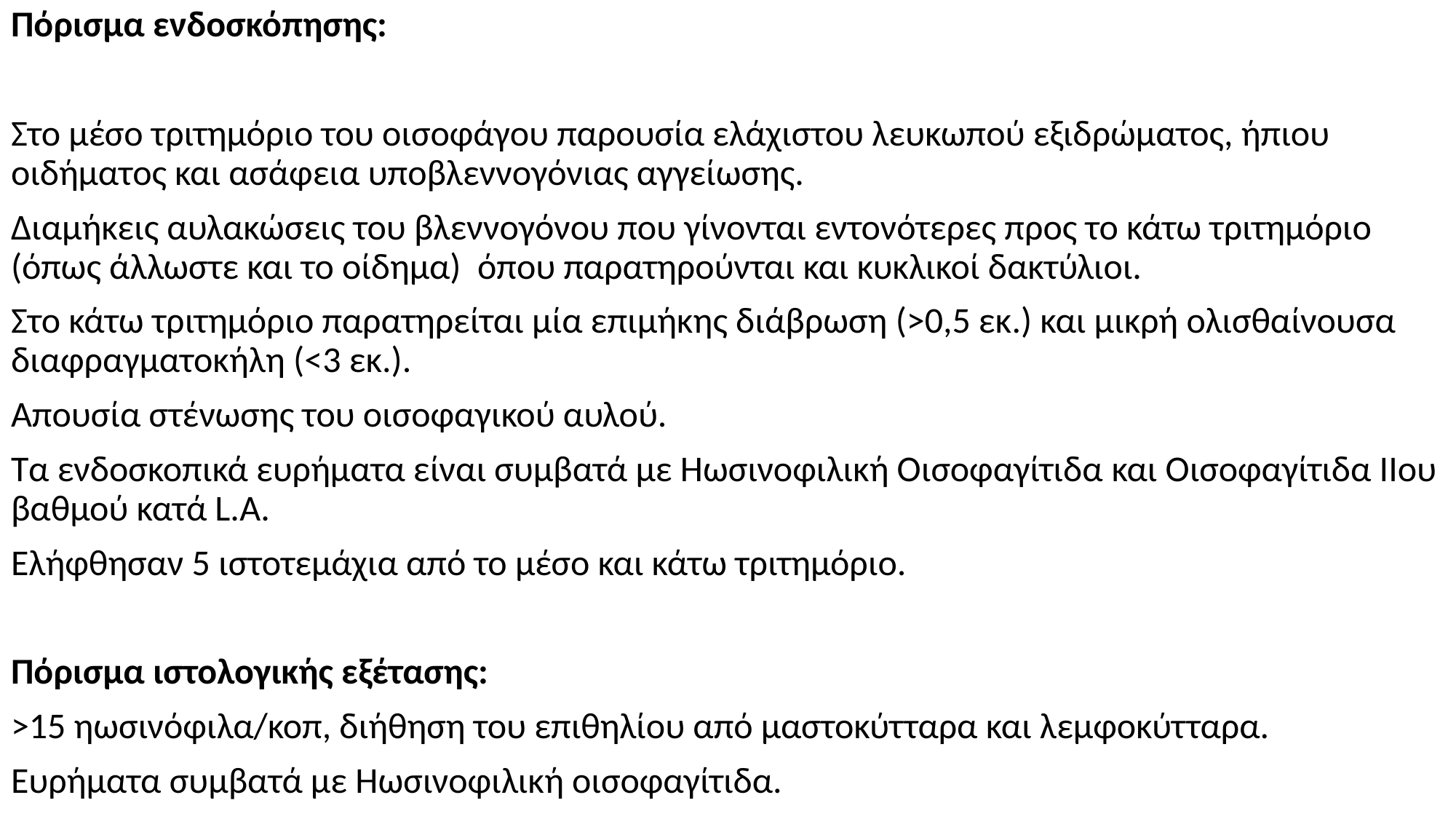

#
Πόρισμα ενδοσκόπησης:

Στο μέσο τριτημόριο του οισοφάγου παρουσία ελάχιστου λευκωπού εξιδρώματος, ήπιου οιδήματος και ασάφεια υποβλεννογόνιας αγγείωσης.
Διαμήκεις αυλακώσεις του βλεννογόνου που γίνονται εντονότερες προς το κάτω τριτημόριο (όπως άλλωστε και το οίδημα)  όπου παρατηρούνται και κυκλικοί δακτύλιοι.
Στο κάτω τριτημόριο παρατηρείται μία επιμήκης διάβρωση (>0,5 εκ.) και μικρή ολισθαίνουσα διαφραγματοκήλη (<3 εκ.).
Απουσία στένωσης του οισοφαγικού αυλού.
Τα ενδοσκοπικά ευρήματα είναι συμβατά με Ηωσινοφιλική Οισοφαγίτιδα και Οισοφαγίτιδα ΙIου βαθμού κατά L.A.
Ελήφθησαν 5 ιστοτεμάχια από το μέσο και κάτω τριτημόριο.

Πόρισμα ιστολογικής εξέτασης:
>15 ηωσινόφιλα/κοπ, διήθηση του επιθηλίου από μαστοκύτταρα και λεμφοκύτταρα.
Ευρήματα συμβατά με Ηωσινοφιλική οισοφαγίτιδα.